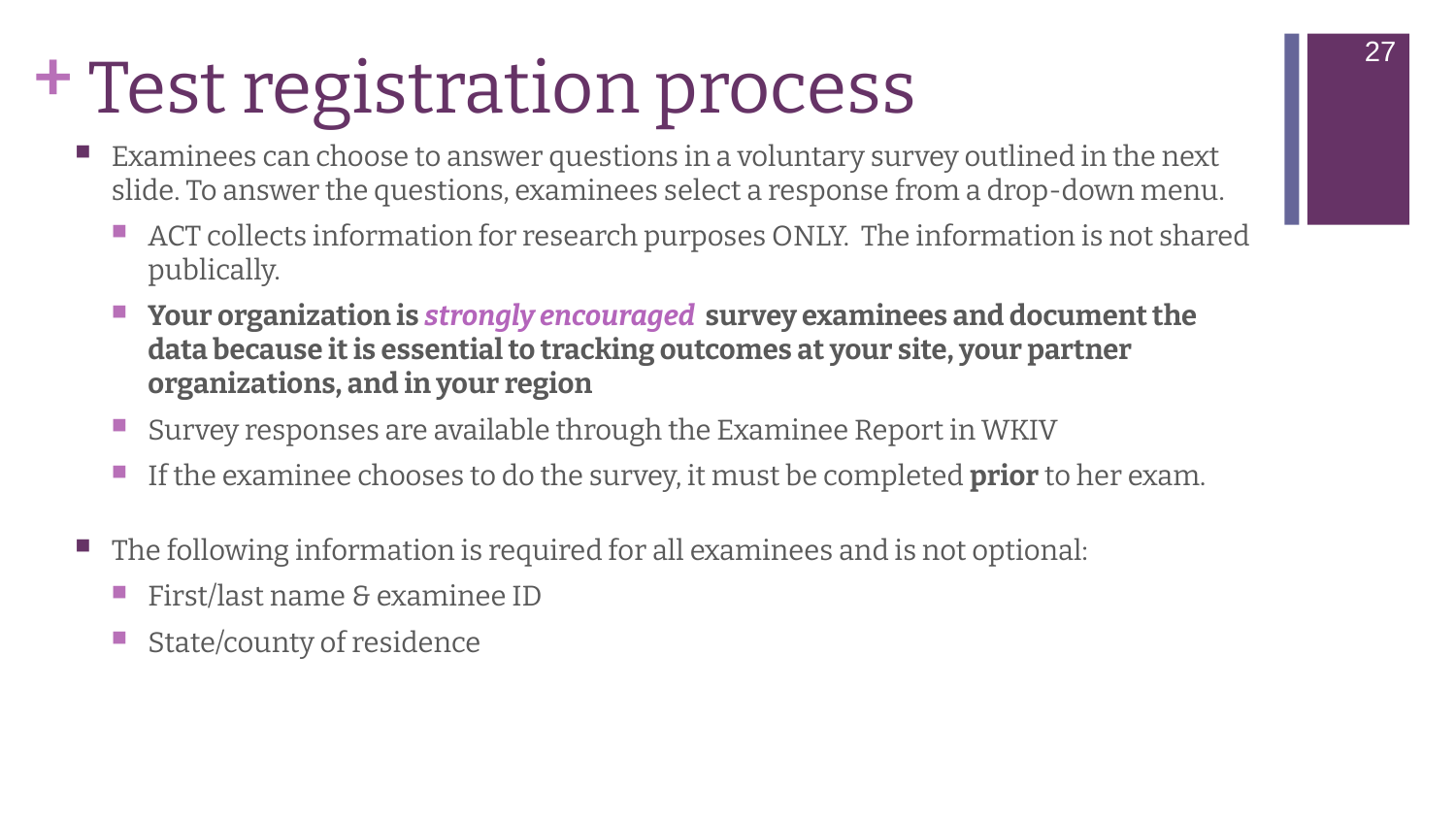

27
# Test registration process
Examinees can choose to answer questions in a voluntary survey outlined in the next slide. To answer the questions, examinees select a response from a drop-down menu.
ACT collects information for research purposes ONLY.  The information is not shared publically.
Your organization is strongly encouraged  survey examinees and document the data because it is essential to tracking outcomes at your site, your partner organizations, and in your region
Survey responses are available through the Examinee Report in WKIV
If the examinee chooses to do the survey, it must be completed prior to her exam.
The following information is required for all examinees and is not optional:
First/last name & examinee ID
State/county of residence